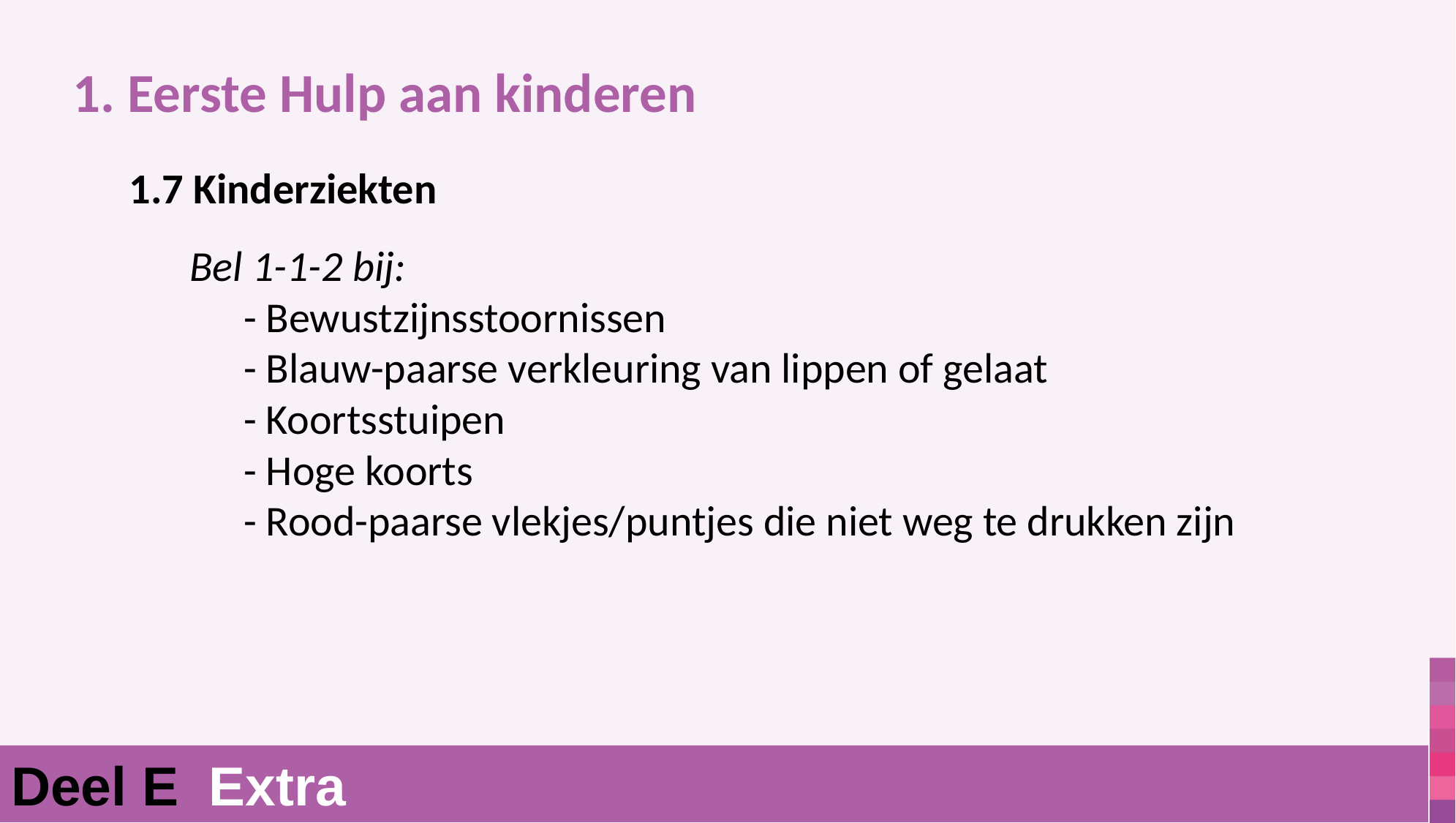

1. Eerste Hulp aan kinderen
1.7 Kinderziekten
	Bel 1-1-2 bij:
			- Bewustzijnsstoornissen
			- Blauw-paarse verkleuring van lippen of gelaat
			- Koortsstuipen
			- Hoge koorts
			- Rood-paarse vlekjes/puntjes die niet weg te drukken zijn

Deel E  Extra